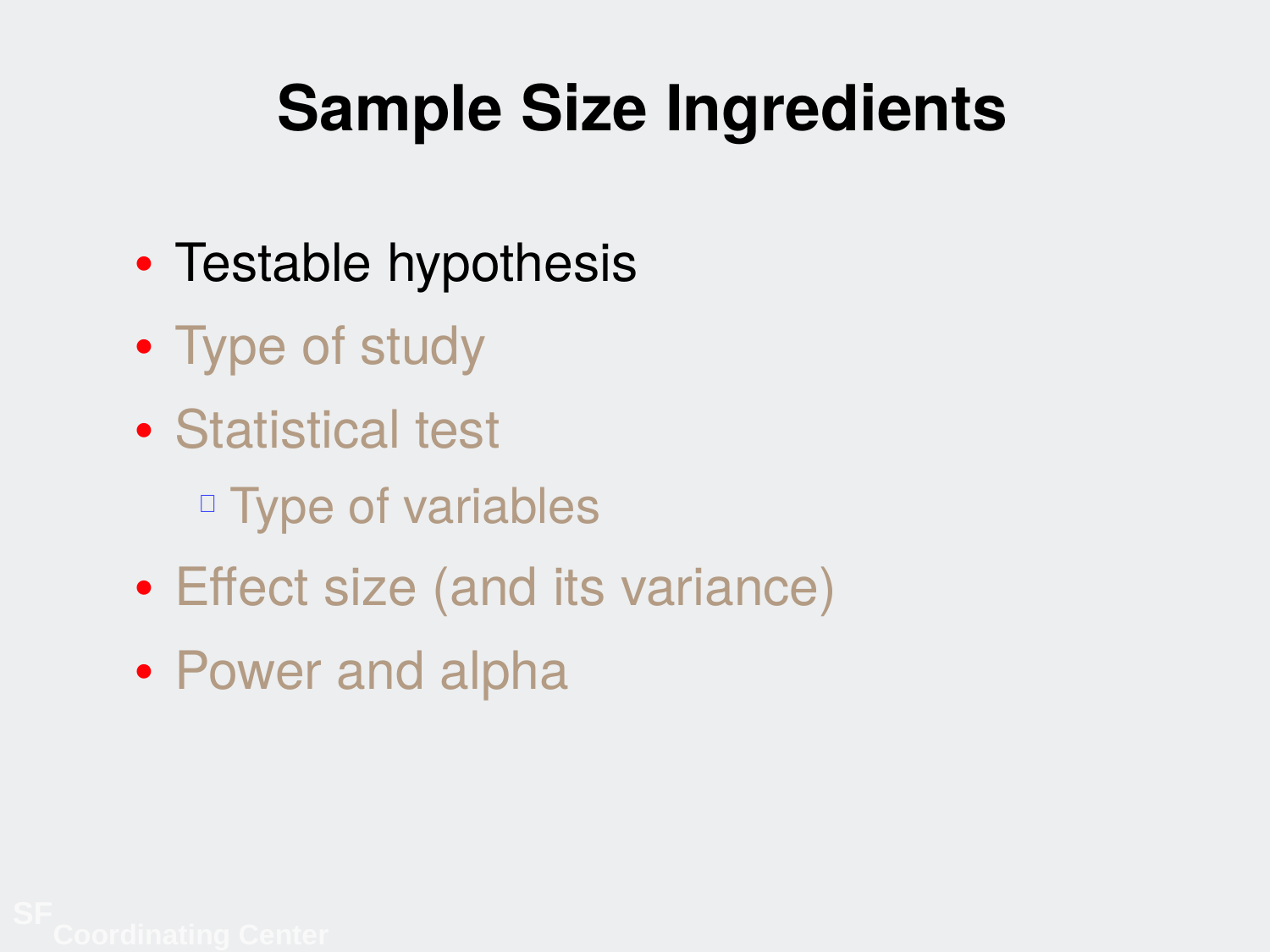

# Sample Size Ingredients
Testable hypothesis
Type of study
Statistical test
Type of variables
Effect size (and its variance)
Power and alpha